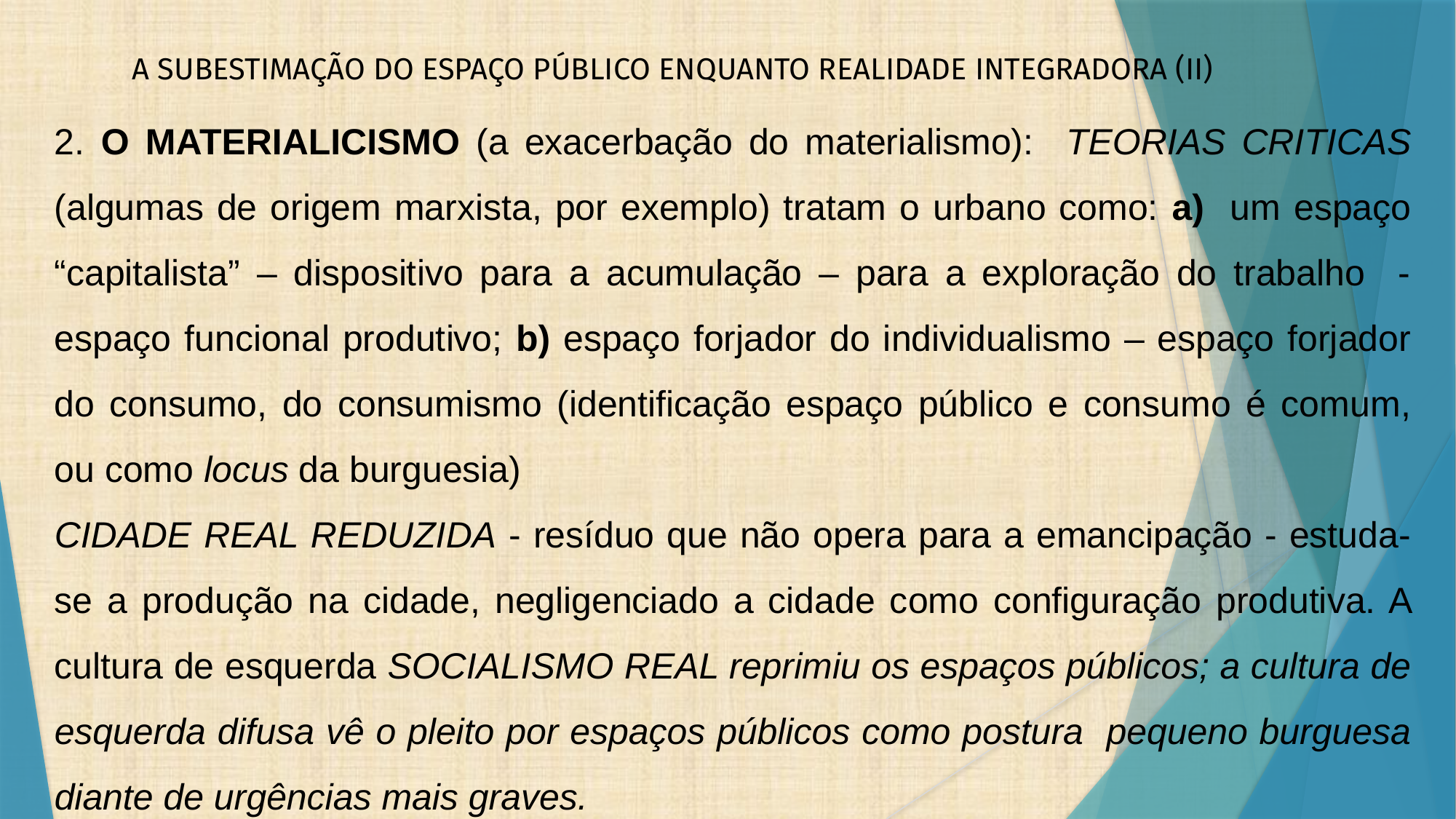

A SUBESTIMAÇÃO DO ESPAÇO PÚBLICO ENQUANTO REALIDADE INTEGRADORA (II)
2. O MATERIALICISMO (a exacerbação do materialismo):  TEORIAS CRITICAS (algumas de origem marxista, por exemplo) tratam o urbano como: a)  um espaço “capitalista” – dispositivo para a acumulação – para a exploração do trabalho  - espaço funcional produtivo; b) espaço forjador do individualismo – espaço forjador do consumo, do consumismo (identificação espaço público e consumo é comum, ou como locus da burguesia)
CIDADE REAL REDUZIDA - resíduo que não opera para a emancipação - estuda-se a produção na cidade, negligenciado a cidade como configuração produtiva. A cultura de esquerda SOCIALISMO REAL reprimiu os espaços públicos; a cultura de esquerda difusa vê o pleito por espaços públicos como postura  pequeno burguesa diante de urgências mais graves.